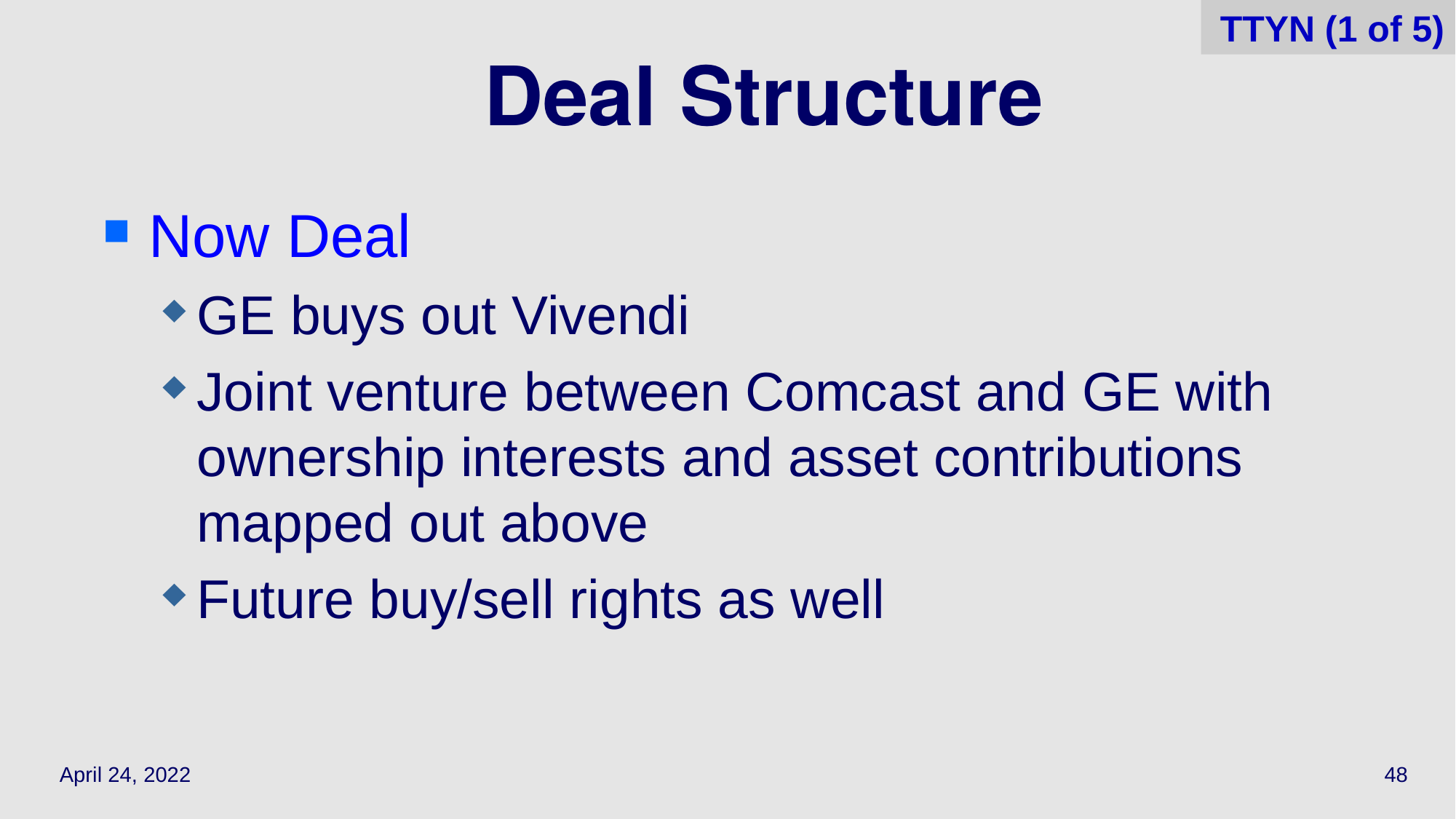

TTYN (1 of 5)
# Deal Structure
Now Deal
GE buys out Vivendi
Joint venture between Comcast and GE with ownership interests and asset contributions mapped out above
Future buy/sell rights as well
April 24, 2022
48